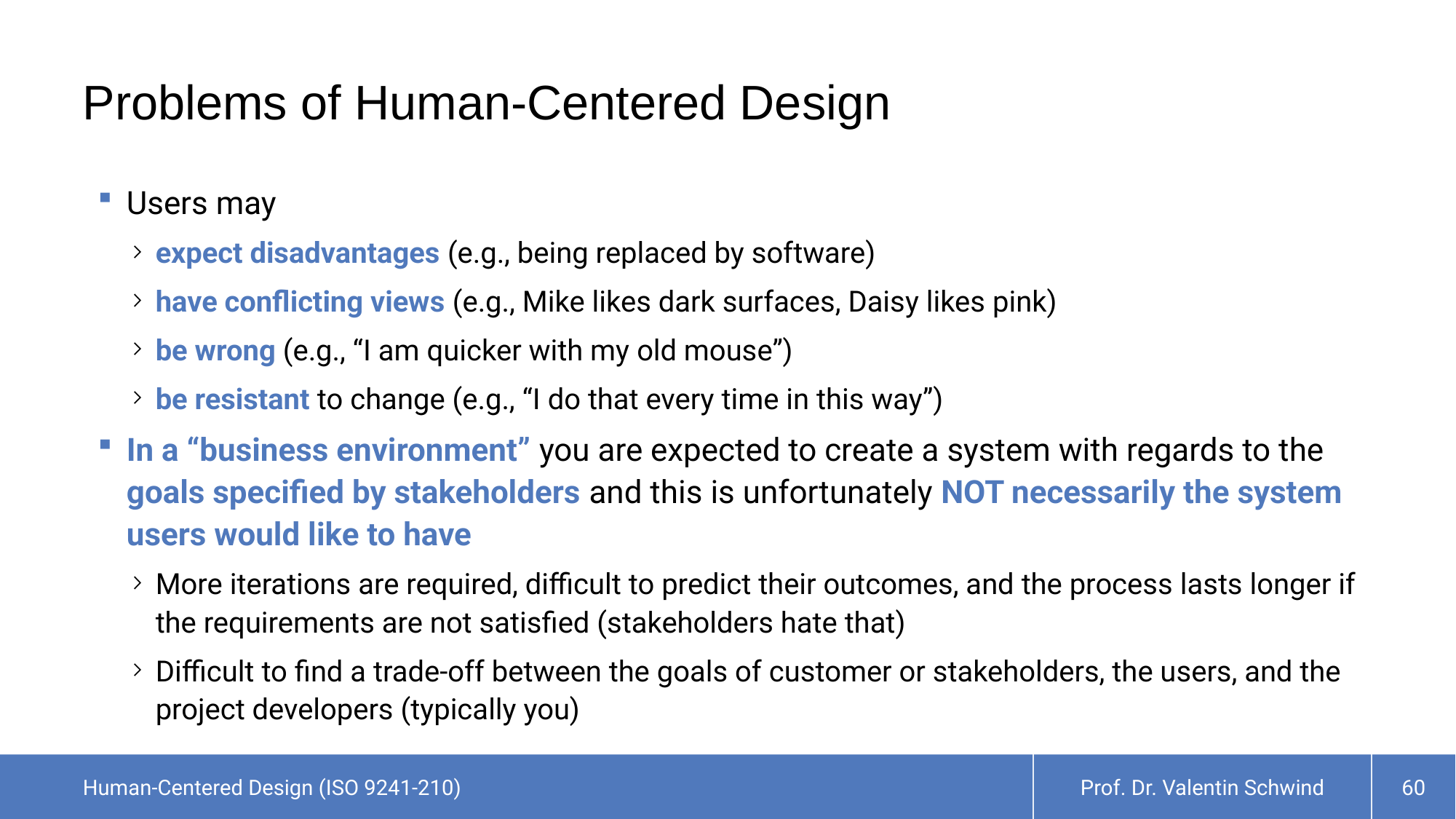

# Problems of Human-Centered Design
Users may
expect disadvantages (e.g., being replaced by software)
have conflicting views (e.g., Mike likes dark surfaces, Daisy likes pink)
be wrong (e.g., “I am quicker with my old mouse”)
be resistant to change (e.g., “I do that every time in this way”)
In a “business environment” you are expected to create a system with regards to the goals specified by stakeholders and this is unfortunately NOT necessarily the system users would like to have
More iterations are required, difficult to predict their outcomes, and the process lasts longer if the requirements are not satisfied (stakeholders hate that)
Difficult to find a trade-off between the goals of customer or stakeholders, the users, and the project developers (typically you)
Human-Centered Design (ISO 9241-210)
Prof. Dr. Valentin Schwind
60